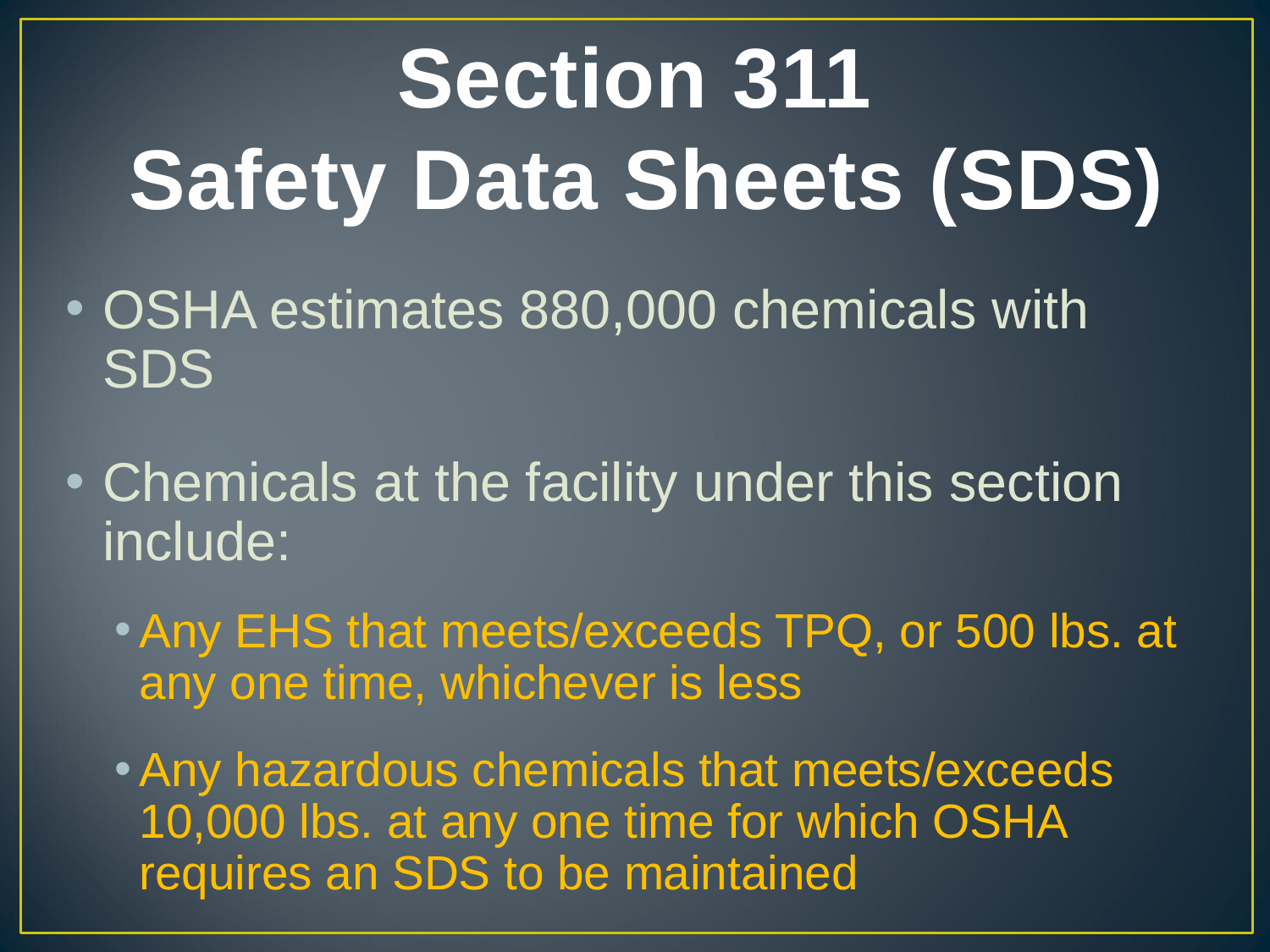

# Section 311 Safety Data Sheets (SDS)
OSHA estimates 880,000 chemicals with SDS

Chemicals at the facility under this section include:

Any EHS that meets/exceeds TPQ, or 500 lbs. at any one time, whichever is less

Any hazardous chemicals that meets/exceeds 10,000 lbs. at any one time for which OSHA requires an SDS to be maintained